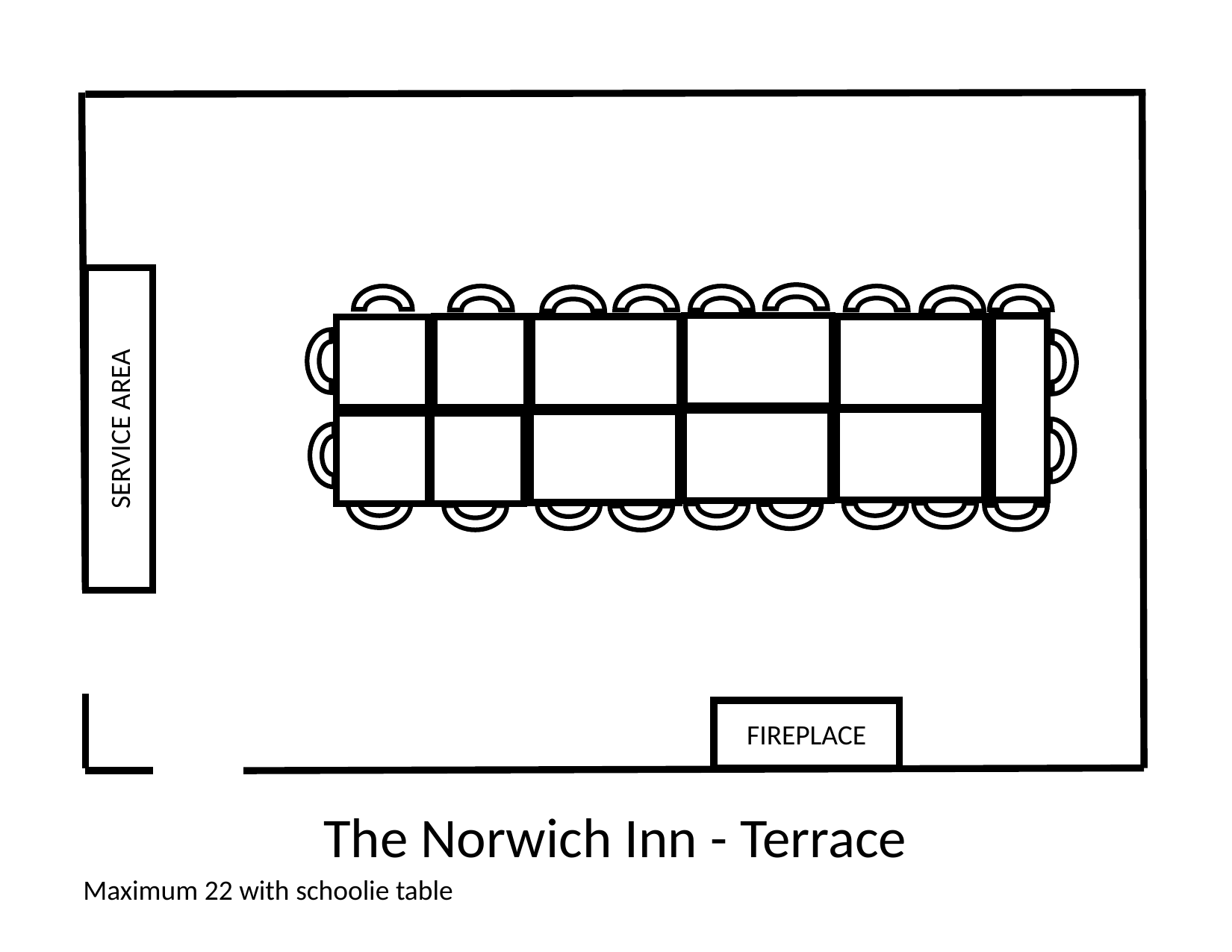

SERVICE AREA

FIREPLACE
The Norwich Inn - Terrace
Maximum 22 with schoolie table